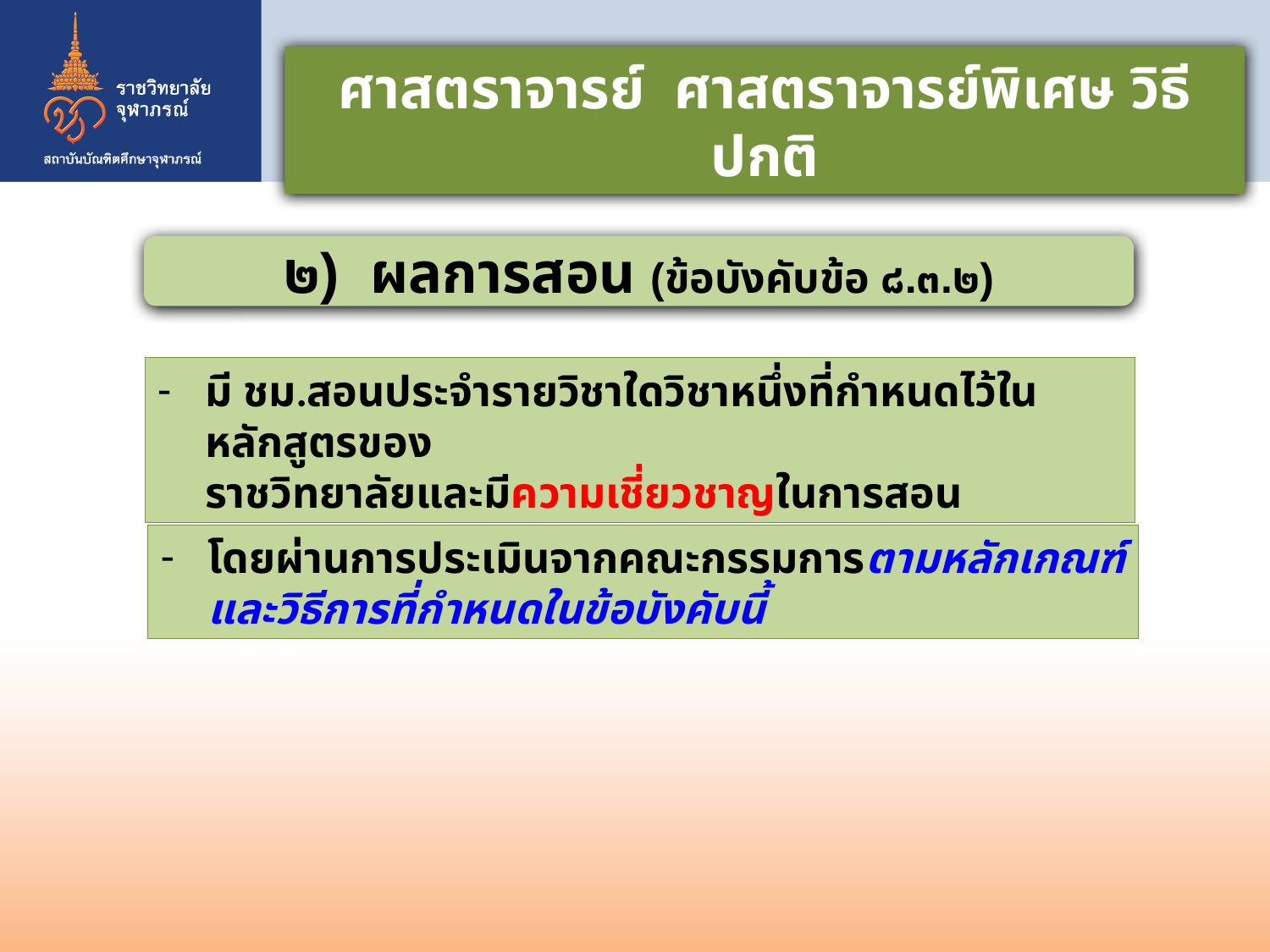

ศาสตราจารย์  ศาสตราจารย์พิเศษ วิธีปกติ
๒)  ผลการสอน (ข้อบังคับข้อ ๘.๓.๒)
มี ชม.สอนประจำรายวิชาใดวิชาหนึ่งที่กำหนดไว้ในหลักสูตรของ
ราชวิทยาลัยและมีความเชี่ยวชาญในการสอน
โดยผ่านการประเมินจากคณะกรรมการตามหลักเกณฑ์และวิธีการที่กำหนดในข้อบังคับนี้